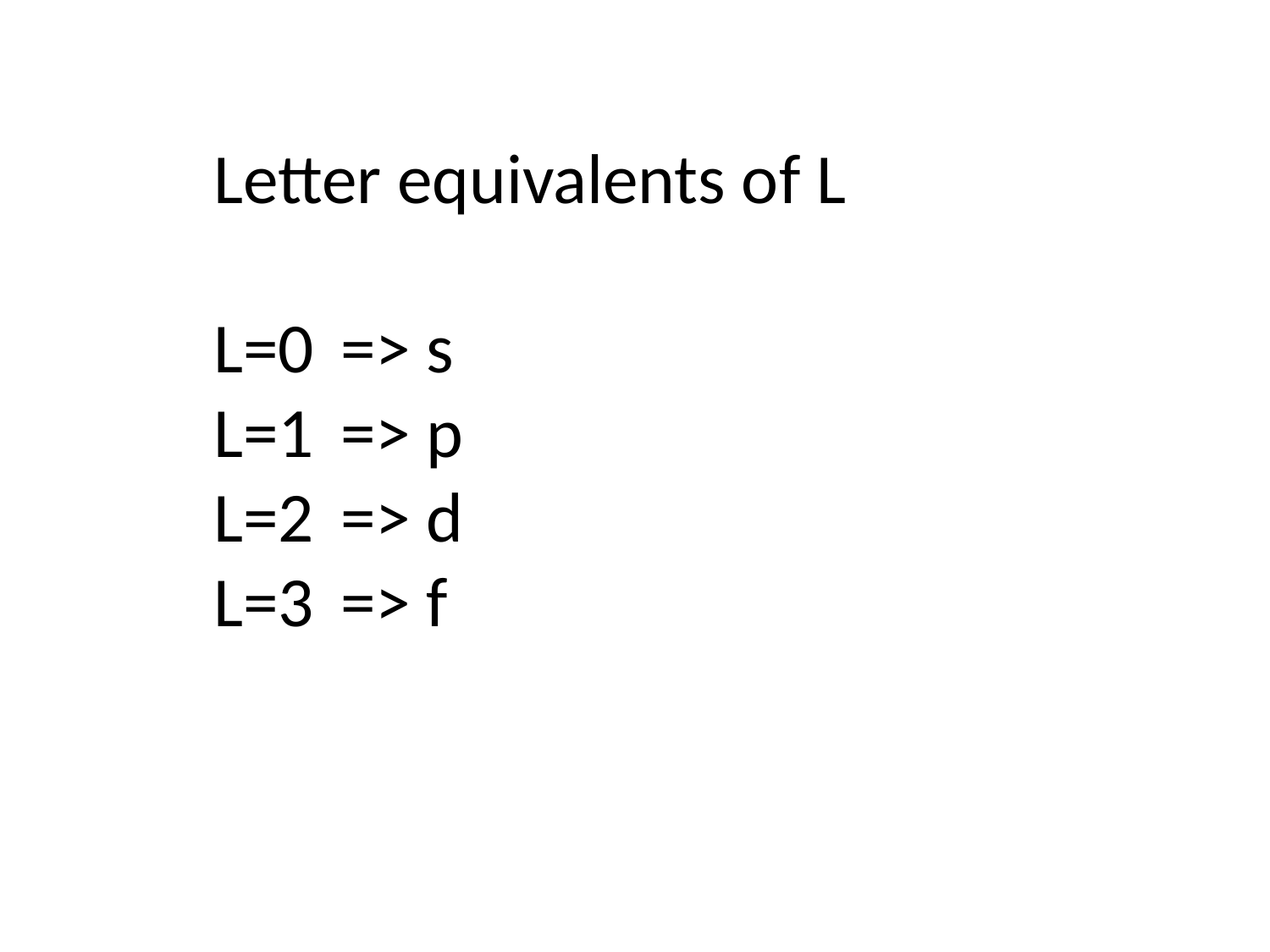

Letter equivalents of L

L=0	=> s
L=1	=> p
L=2	=> d
L=3	=> f